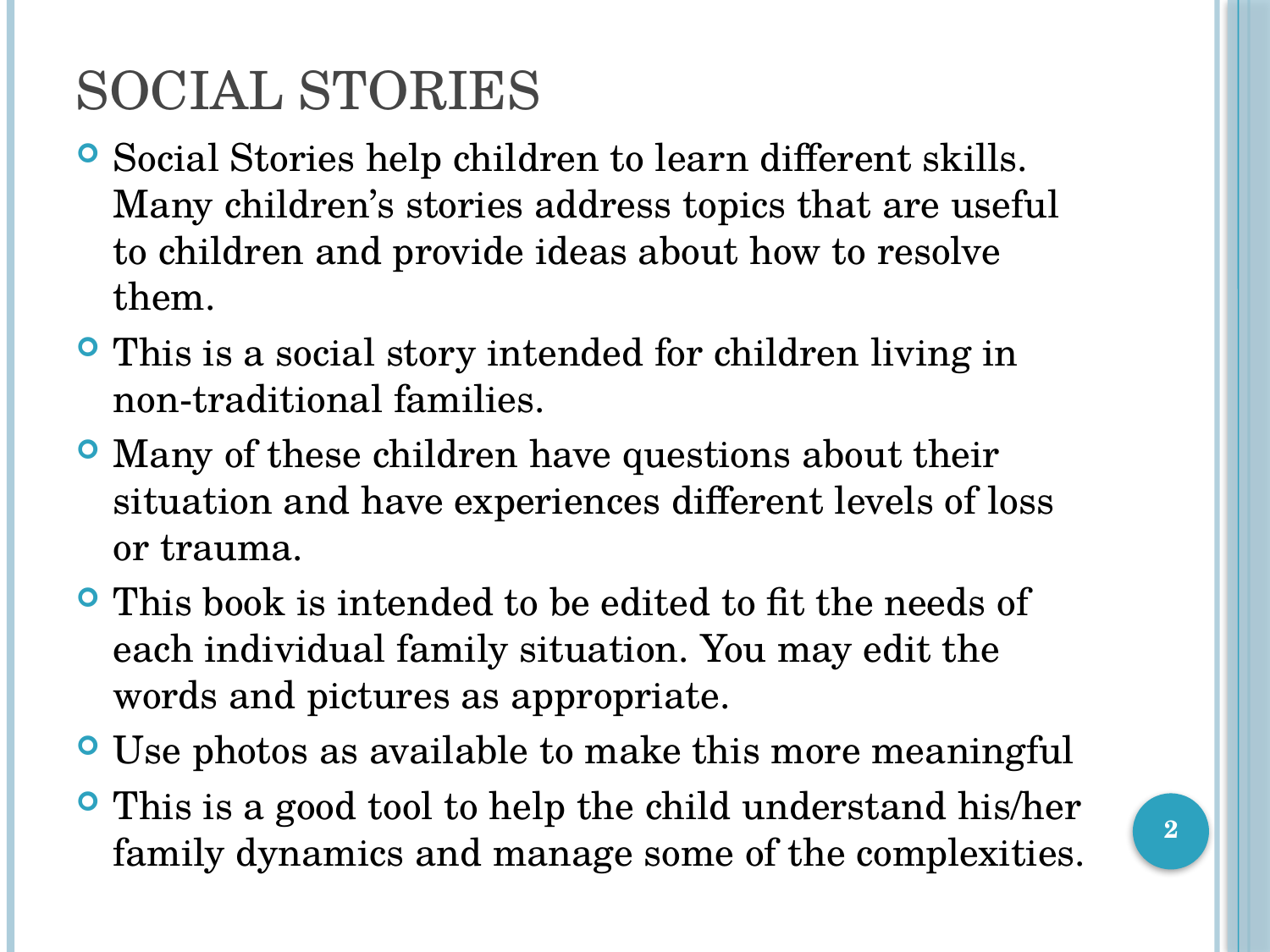

# Social Stories
Social Stories help children to learn different skills.  Many children’s stories address topics that are useful to children and provide ideas about how to resolve them.
This is a social story intended for children living in non-traditional families.
Many of these children have questions about their situation and have experiences different levels of loss or trauma.
This book is intended to be edited to fit the needs of each individual family situation. You may edit the words and pictures as appropriate.
Use photos as available to make this more meaningful
This is a good tool to help the child understand his/her family dynamics and manage some of the complexities.
2